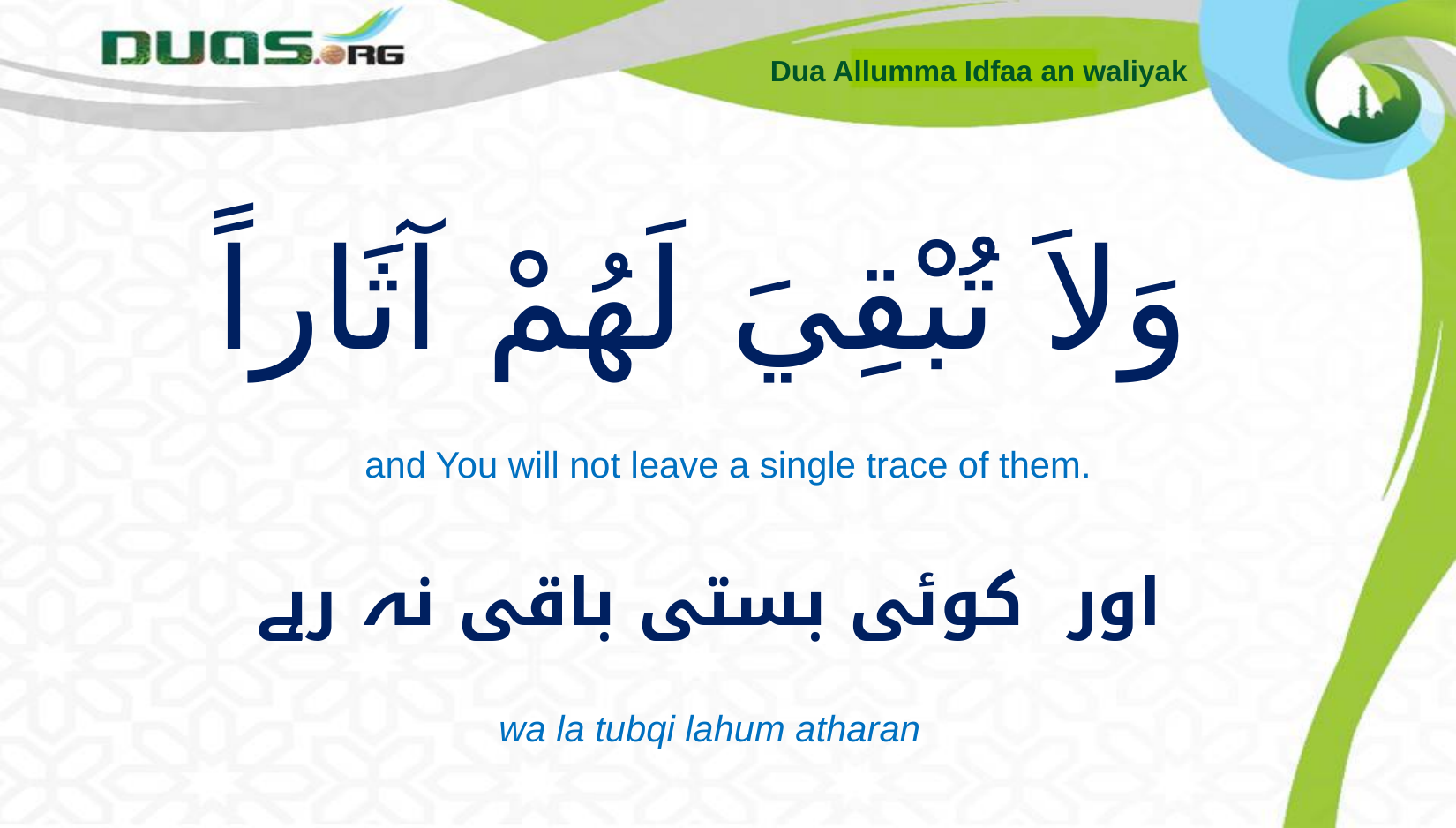

Dua Allumma Idfaa an waliyak
# وَلاَ تُبْقِيَ لَهُمْ آثَاراً
and You will not leave a single trace of them.
اور  کوئی بستی باقی نہ رہے
wa la tubqi lahum atharan